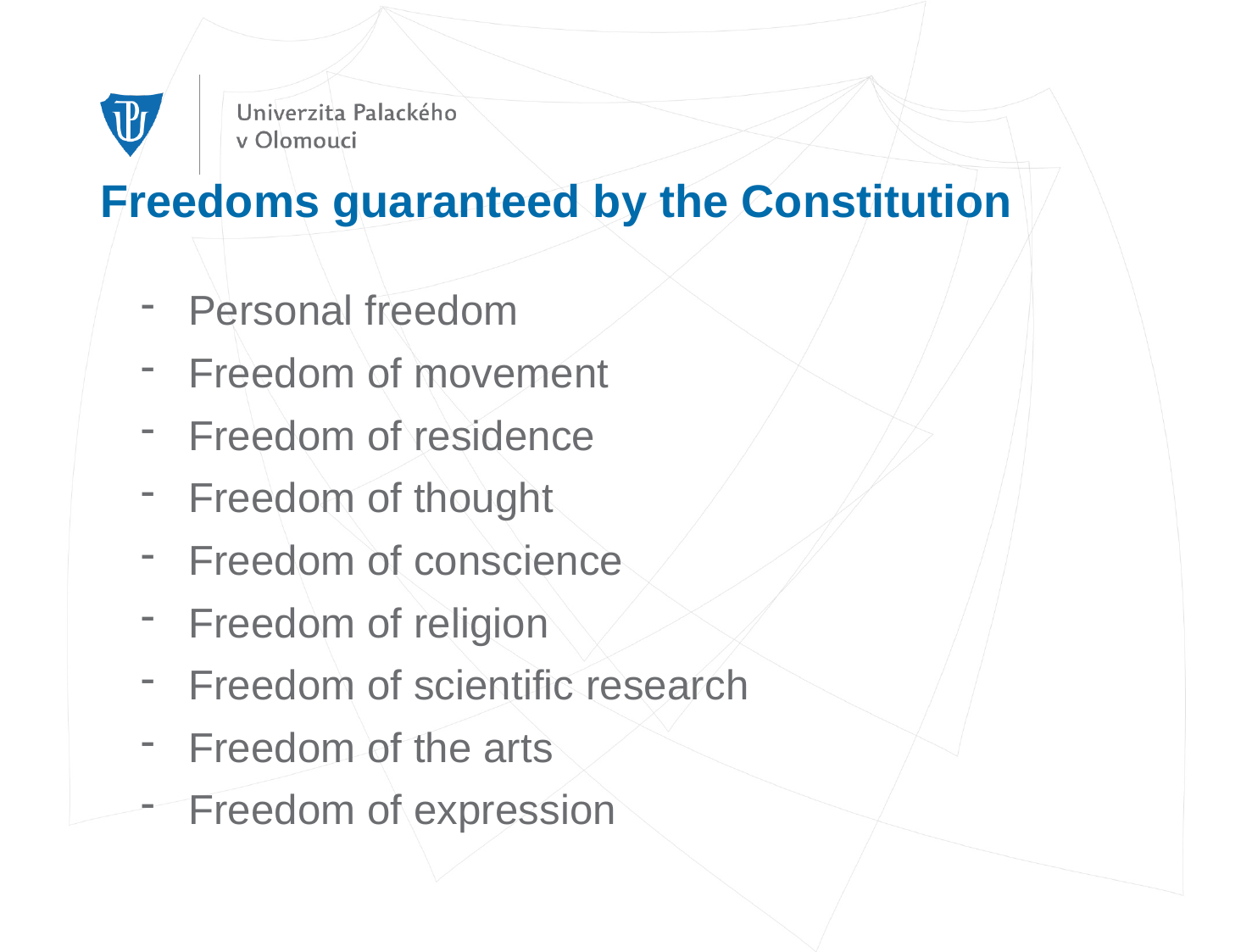

# Freedoms guaranteed by the Constitution

Personal freedom
Freedom of movement
Freedom of residence
Freedom of thought
Freedom of conscience
Freedom of religion
Freedom of scientific research
Freedom of the arts
Freedom of expression